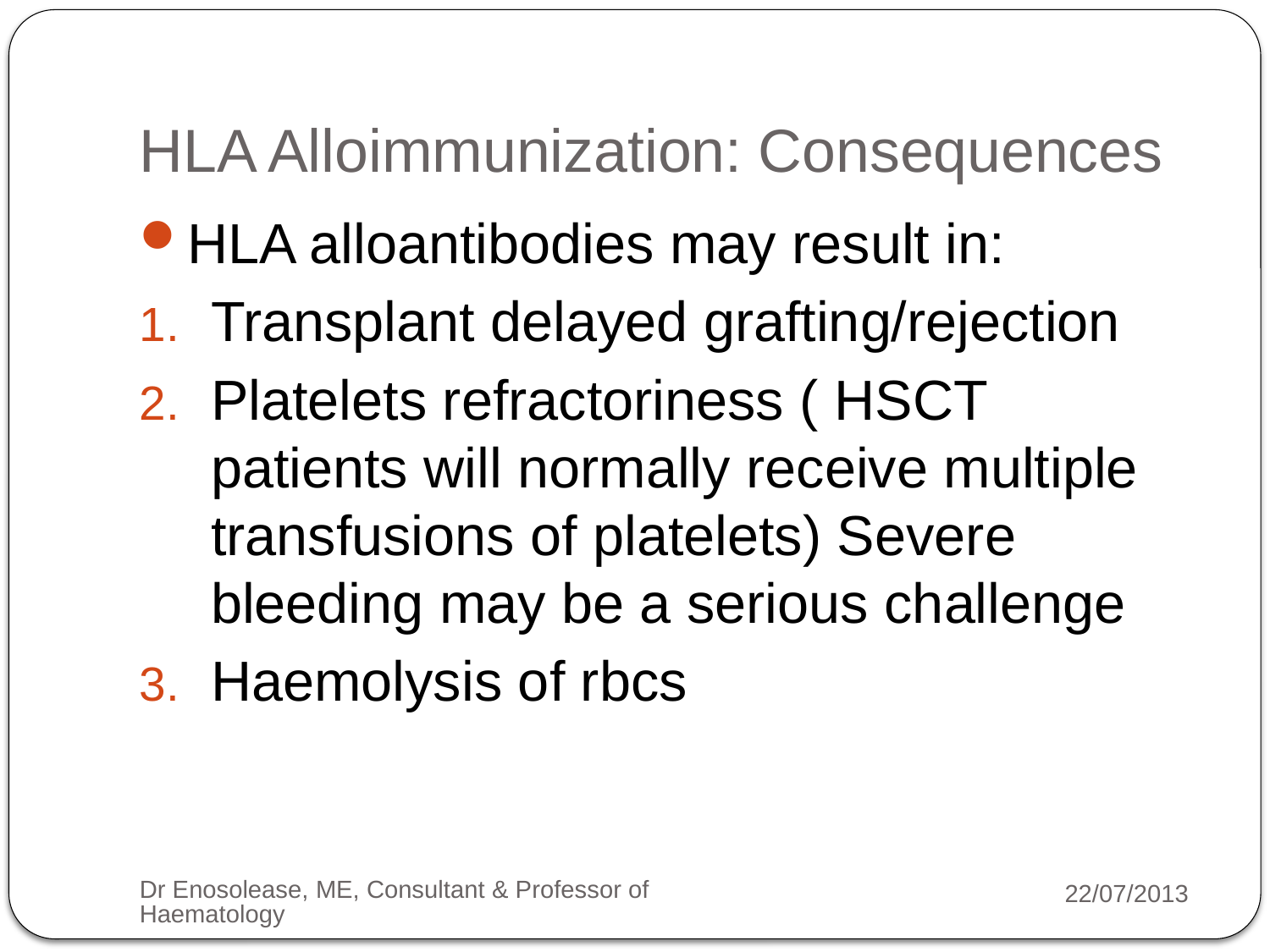

# HLA Alloimmunization: Consequences
HLA alloantibodies may result in:
Transplant delayed grafting/rejection
Platelets refractoriness ( HSCT patients will normally receive multiple transfusions of platelets) Severe bleeding may be a serious challenge
Haemolysis of rbcs
Dr Enosolease, ME, Consultant & Professor of Haematology
22/07/2013